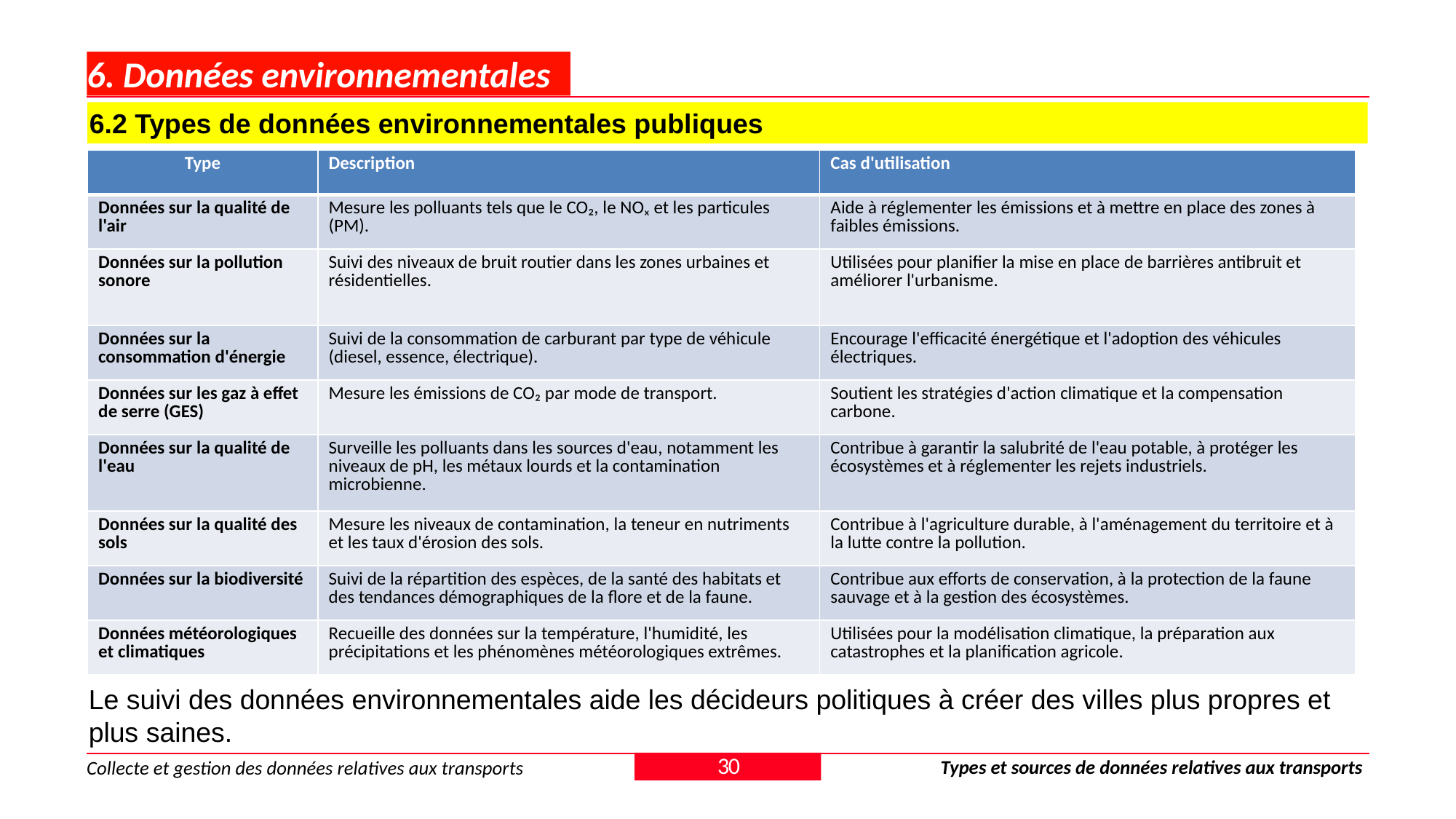

# 6. Données environnementales
6.2 Types de données environnementales publiques
| Type | Description | Cas d'utilisation |
| --- | --- | --- |
| Données sur la qualité de l'air | Mesure les polluants tels que le CO₂, le NOₓ et les particules (PM). | Aide à réglementer les émissions et à mettre en place des zones à faibles émissions. |
| Données sur la pollution sonore | Suivi des niveaux de bruit routier dans les zones urbaines et résidentielles. | Utilisées pour planifier la mise en place de barrières antibruit et améliorer l'urbanisme. |
| Données sur la consommation d'énergie | Suivi de la consommation de carburant par type de véhicule (diesel, essence, électrique). | Encourage l'efficacité énergétique et l'adoption des véhicules électriques. |
| Données sur les gaz à effet de serre (GES) | Mesure les émissions de CO₂ par mode de transport. | Soutient les stratégies d'action climatique et la compensation carbone. |
| Données sur la qualité de l'eau | Surveille les polluants dans les sources d'eau, notamment les niveaux de pH, les métaux lourds et la contamination microbienne. | Contribue à garantir la salubrité de l'eau potable, à protéger les écosystèmes et à réglementer les rejets industriels. |
| Données sur la qualité des sols | Mesure les niveaux de contamination, la teneur en nutriments et les taux d'érosion des sols. | Contribue à l'agriculture durable, à l'aménagement du territoire et à la lutte contre la pollution. |
| Données sur la biodiversité | Suivi de la répartition des espèces, de la santé des habitats et des tendances démographiques de la flore et de la faune. | Contribue aux efforts de conservation, à la protection de la faune sauvage et à la gestion des écosystèmes. |
| Données météorologiques et climatiques | Recueille des données sur la température, l'humidité, les précipitations et les phénomènes météorologiques extrêmes. | Utilisées pour la modélisation climatique, la préparation aux catastrophes et la planification agricole. |

Le suivi des données environnementales aide les décideurs politiques à créer des villes plus propres et plus saines.